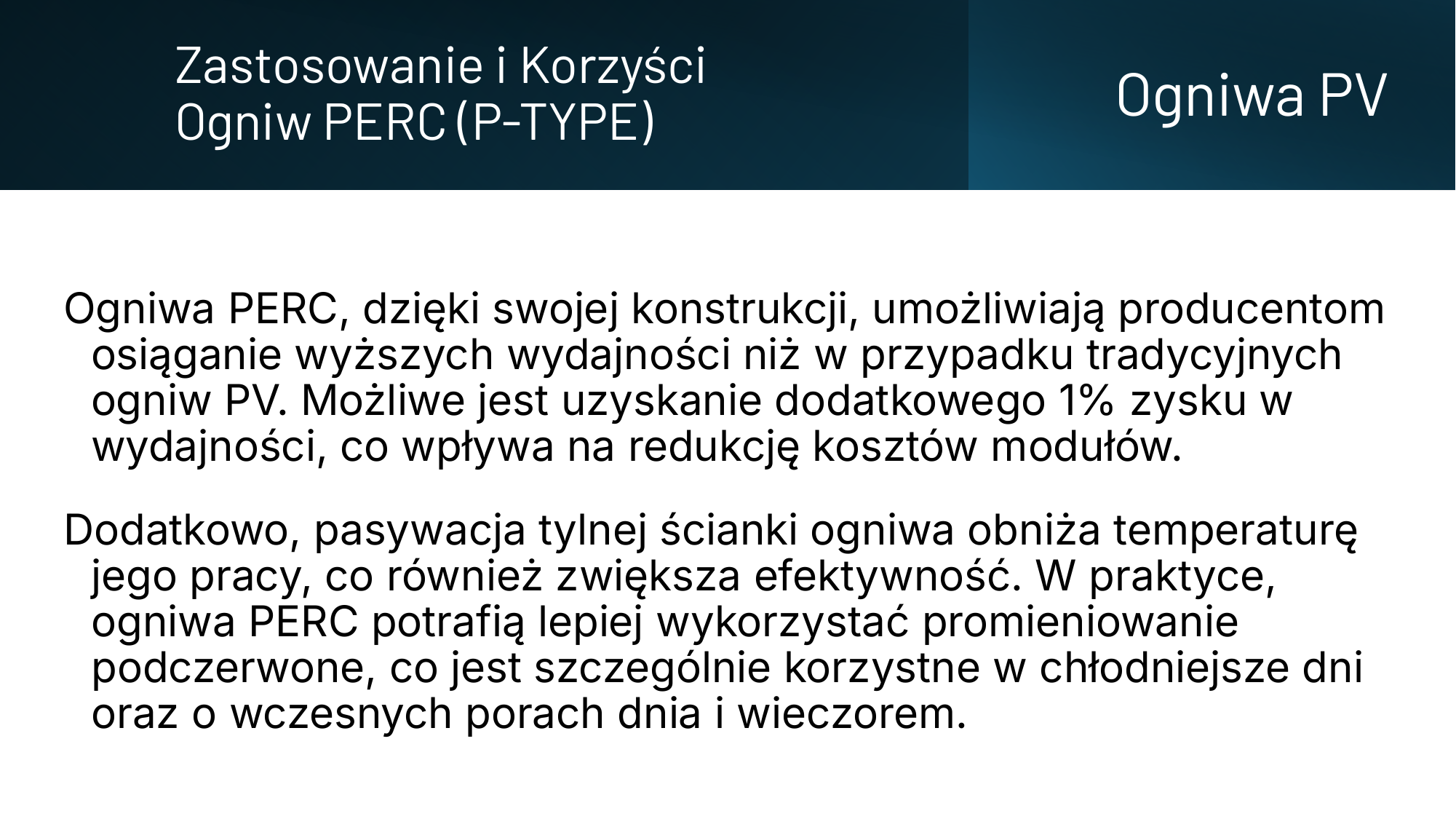

Zastosowanie i Korzyści Ogniw PERC (P-TYPE)
# Ogniwa PV
Ogniwa PERC, dzięki swojej konstrukcji, umożliwiają producentom osiąganie wyższych wydajności niż w przypadku tradycyjnych ogniw PV. Możliwe jest uzyskanie dodatkowego 1% zysku w wydajności, co wpływa na redukcję kosztów modułów.
Dodatkowo, pasywacja tylnej ścianki ogniwa obniża temperaturę jego pracy, co również zwiększa efektywność. W praktyce, ogniwa PERC potrafią lepiej wykorzystać promieniowanie podczerwone, co jest szczególnie korzystne w chłodniejsze dni oraz o wczesnych porach dnia i wieczorem.